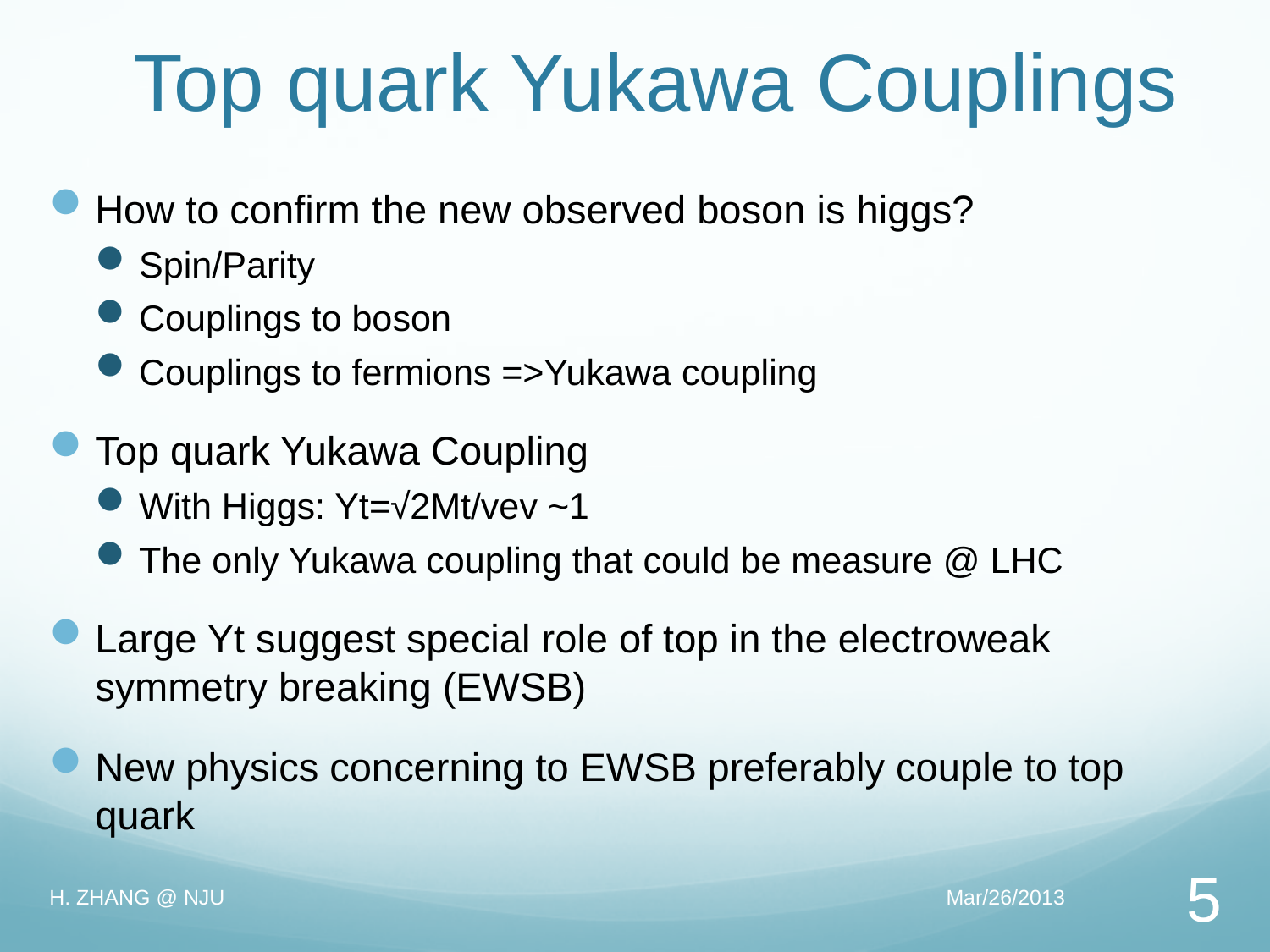

# Top quark Yukawa Couplings
How to confirm the new observed boson is higgs?
Spin/Parity
Couplings to boson
Couplings to fermions =>Yukawa coupling
Top quark Yukawa Coupling
With Higgs: Yt=√2Mt/vev ~1
The only Yukawa coupling that could be measure @ LHC
Large Yt suggest special role of top in the electroweak symmetry breaking (EWSB)
New physics concerning to EWSB preferably couple to top quark
H. ZHANG @ NJU
Mar/26/2013
5